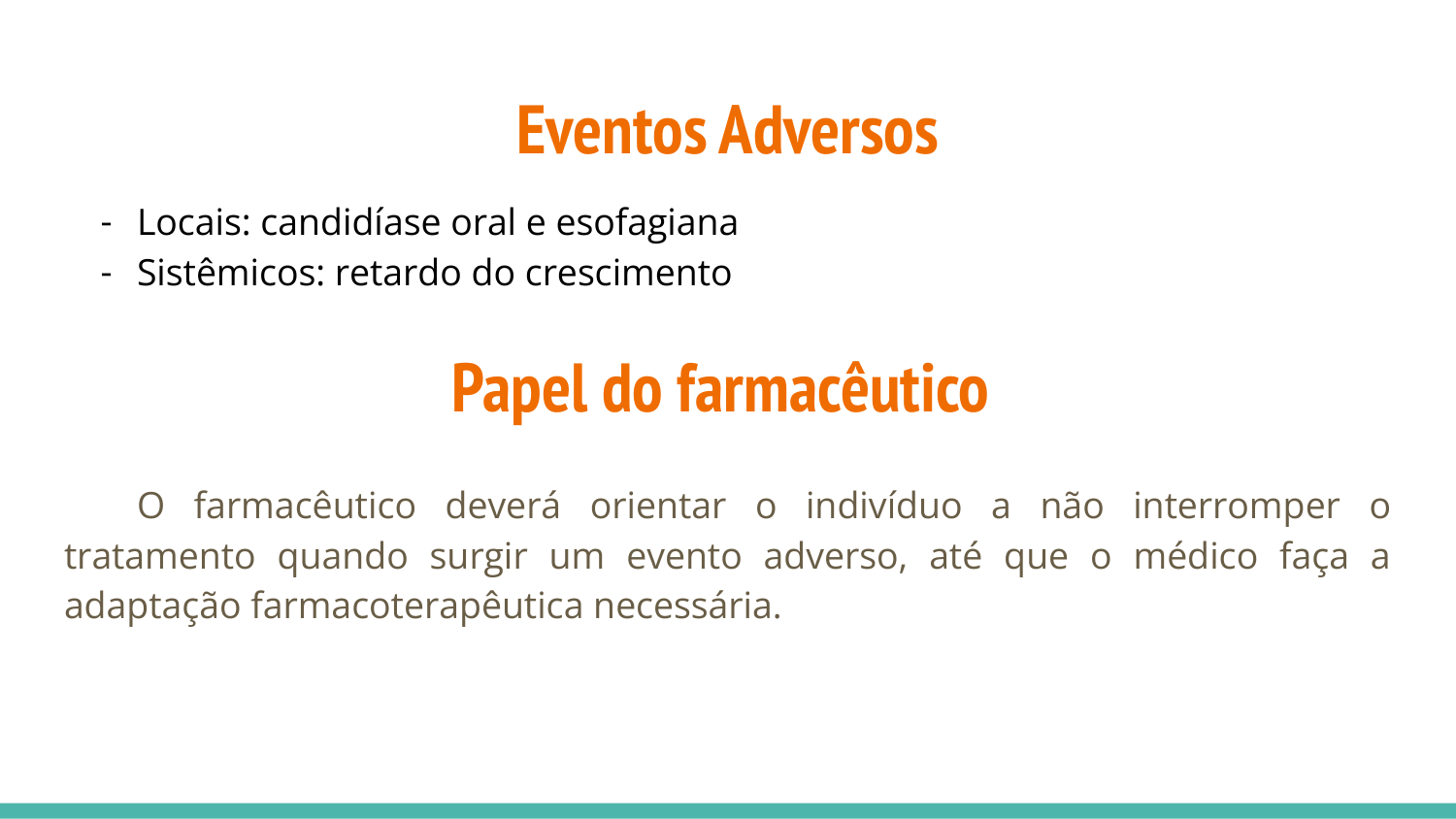

# Eventos Adversos

Locais: candidíase oral e esofagiana
Sistêmicos: retardo do crescimento

Papel do farmacêutico

O farmacêutico deverá orientar o indivíduo a não interromper o tratamento quando surgir um evento adverso, até que o médico faça a adaptação farmacoterapêutica necessária.